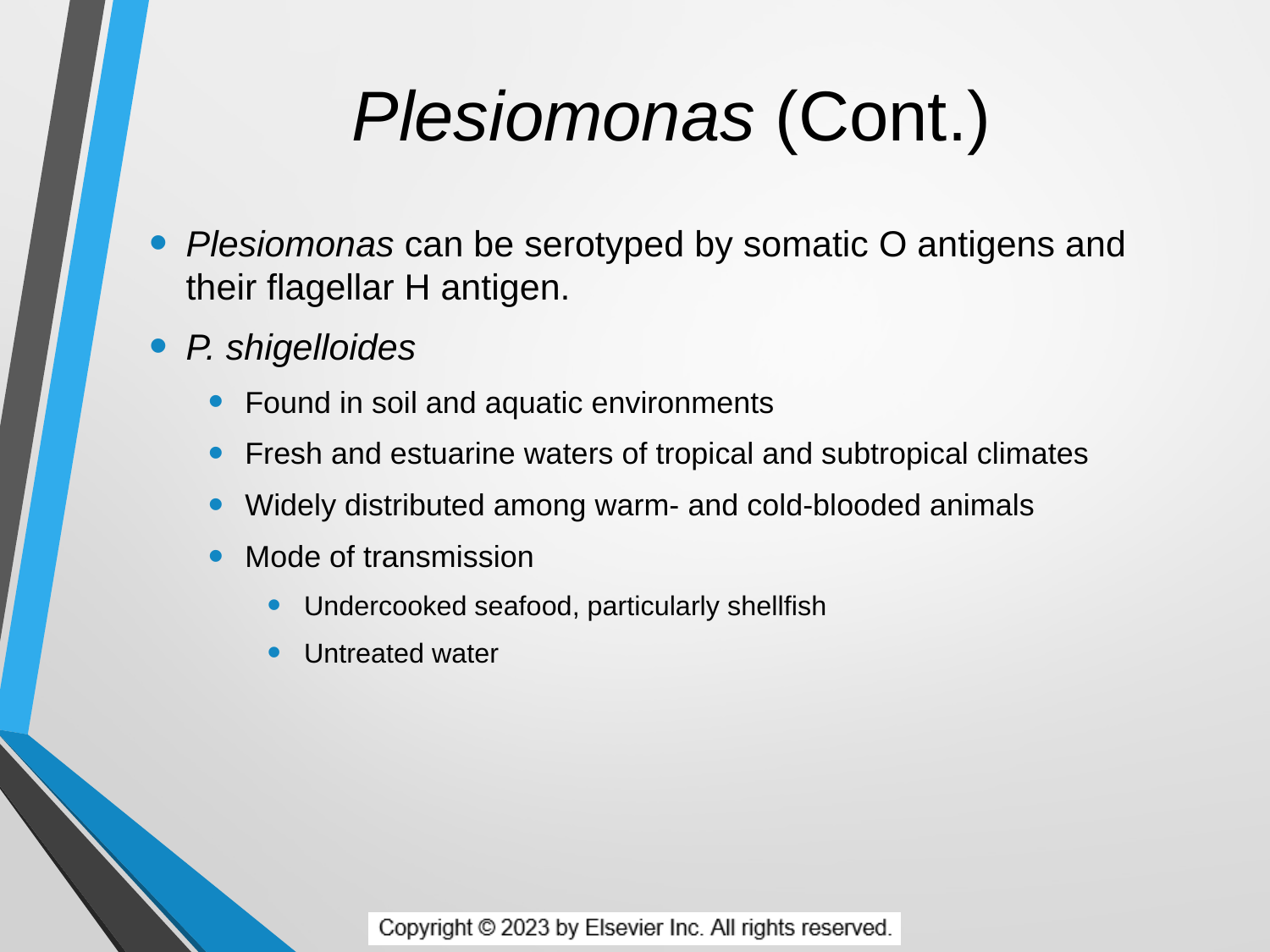

# Plesiomonas (Cont.)
Plesiomonas can be serotyped by somatic O antigens and their flagellar H antigen.
P. shigelloides
Found in soil and aquatic environments
Fresh and estuarine waters of tropical and subtropical climates
Widely distributed among warm- and cold-blooded animals
Mode of transmission
Undercooked seafood, particularly shellfish
Untreated water